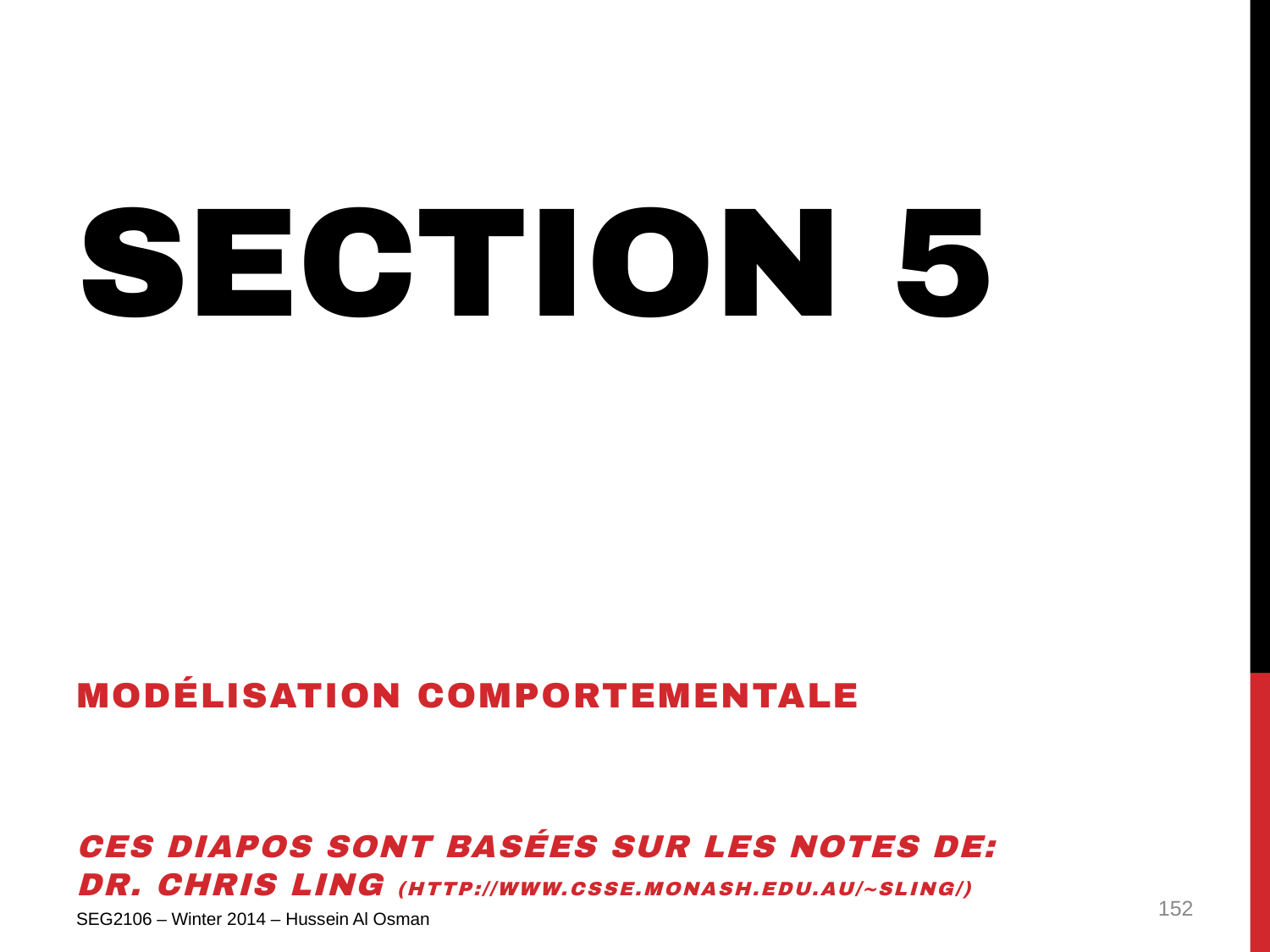

# Section 5
Modélisation comportementale

Ces diapos sont basées sur les notes de:
Dr. Chris Ling (http://www.csse.monash.edu.au/~sling/)
SEG2106 – Winter 2014 – Hussein Al Osman
152